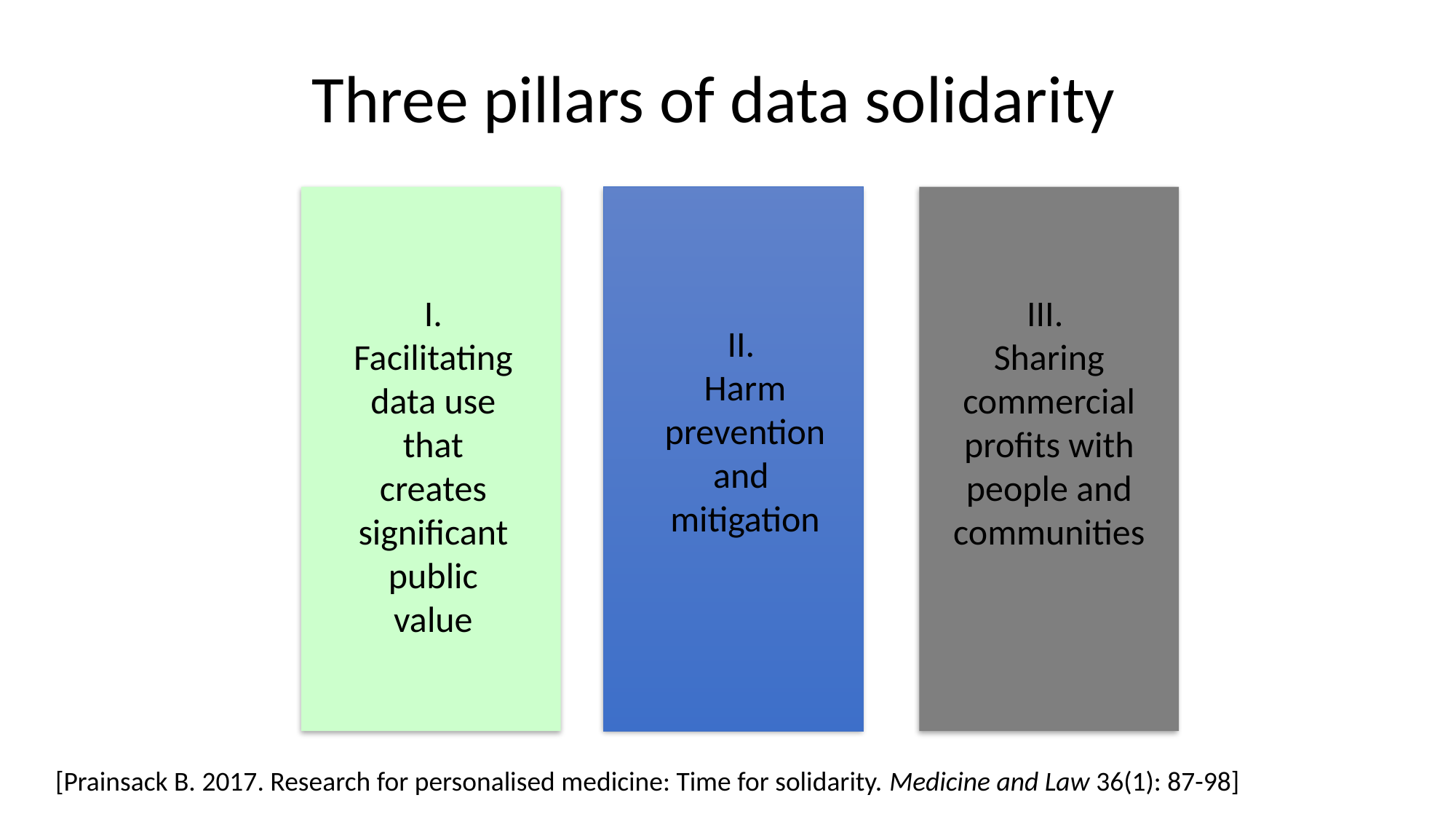

# Three pillars of data solidarity

I. Facilitating data use that creates significant public value
III.
Sharing commercial profits with people and communities
II.
Harm prevention and  mitigation

[Prainsack B. 2017. Research for personalised medicine: Time for solidarity. Medicine and Law 36(1): 87-98]